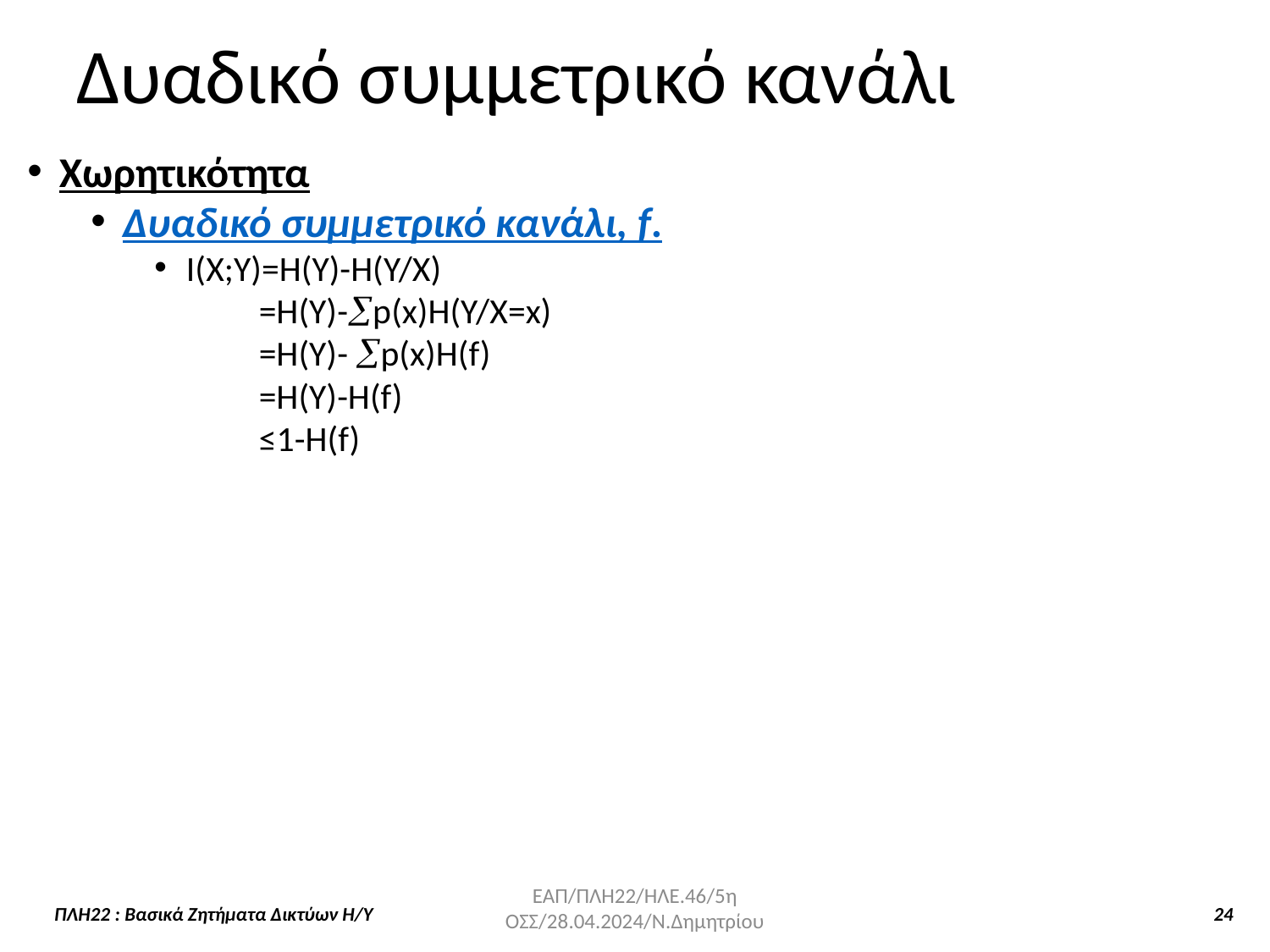

Δυαδικό συμμετρικό κανάλι
Χωρητικότητα
Δυαδικό συμμετρικό κανάλι, f.
I(X;Y)=H(Y)-H(Y/X)
             =H(Y)-∑p(x)H(Y/X=x)
             =H(Y)- ∑p(x)H(f)
             =H(Y)-H(f)
             ≤1-H(f)

ΕΑΠ/ΠΛΗ22/ΗΛΕ.46/5η ΟΣΣ/28.04.2024/Ν.Δημητρίου
ΠΛΗ22 : Βασικά Ζητήματα Δικτύων Η/Υ                                                                                                                                                                                             24